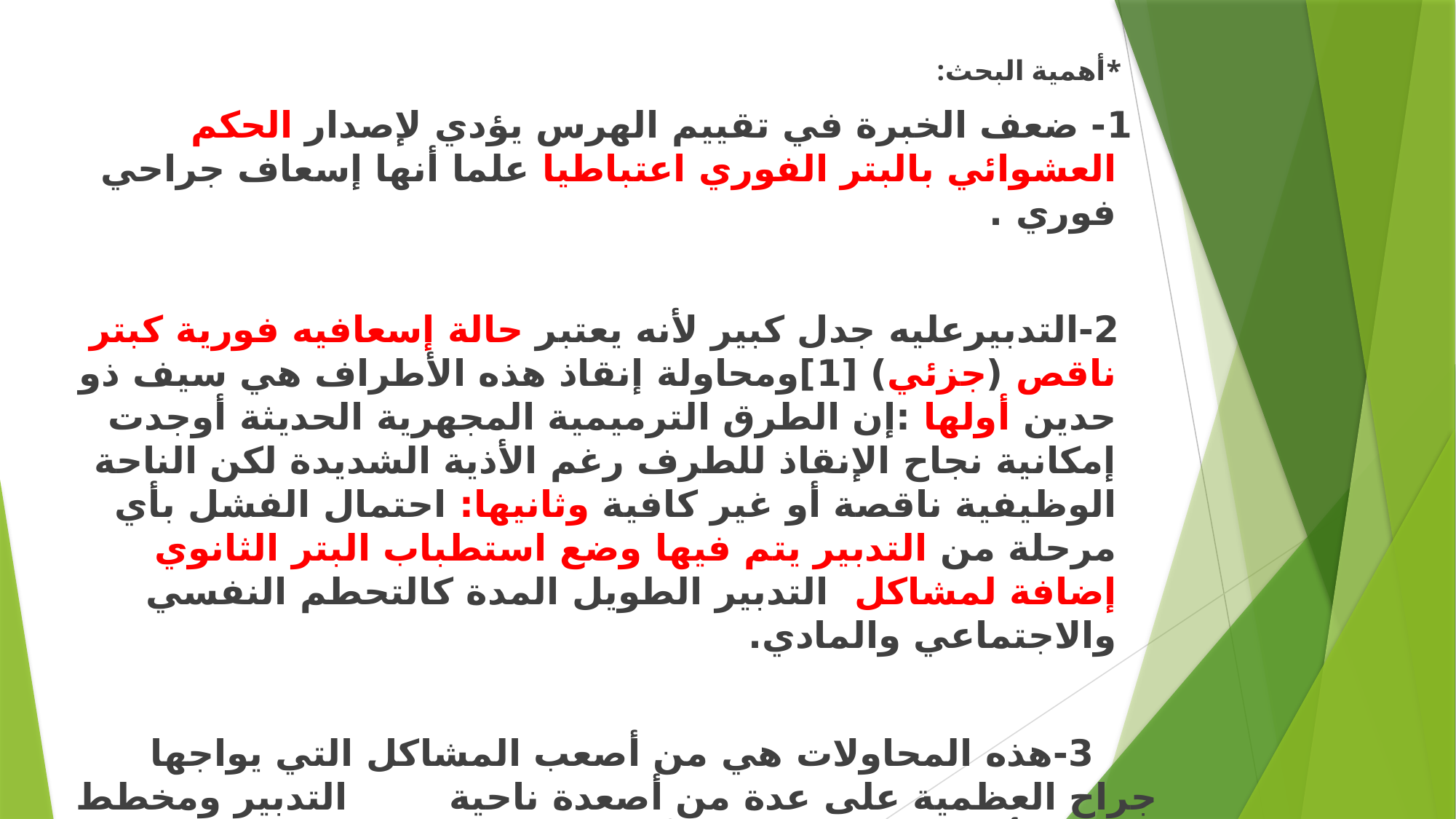

*أهمية البحث:
  1- ضعف الخبرة في تقييم الهرس يؤدي لإصدار الحكم العشوائي بالبتر الفوري اعتباطيا علما أنها إسعاف جراحي فوري .

   2-التدبيرعليه جدل كبير لأنه يعتبر حالة إسعافيه فورية كبتر ناقص (جزئي) [1]ومحاولة إنقاذ هذه الأطراف هي سيف ذو حدين أولها :إن الطرق الترميمية المجهرية الحديثة أوجدت إمكانية نجاح الإنقاذ للطرف رغم الأذية الشديدة لكن الناحة الوظيفية ناقصة أو غير كافية وثانيها: احتمال الفشل بأي مرحلة من التدبير يتم فيها وضع استطباب البتر الثانوي إضافة لمشاكل  التدبير الطويل المدة كالتحطم النفسي والاجتماعي والمادي.

     3-هذه المحاولات هي من أصعب المشاكل التي يواجها جراح العظمية على عدة من أصعدة ناحية        التدبير ومخطط العلاج وأمده ووضع الإنذار لأن هذه الإصابات تحمل خطر الإنتان وتأخر أو عدم الانجبار و الاندمال المعيب أو الشفاء بطرف مشوه  ومؤلم وغير وظيفي.